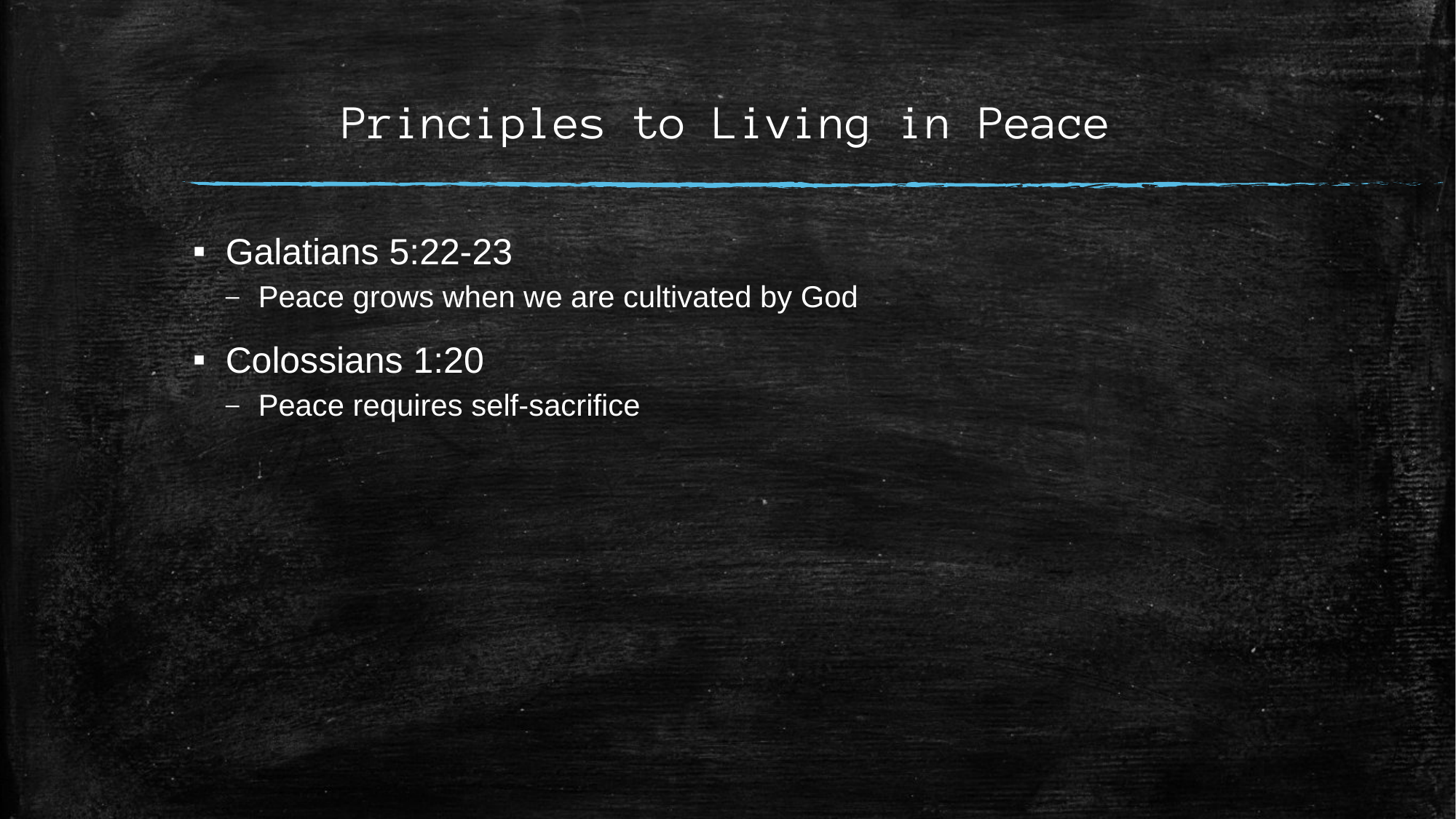

# Principles to Living in Peace
Galatians 5:22-23
Peace grows when we are cultivated by God
Colossians 1:20
Peace requires self-sacrifice